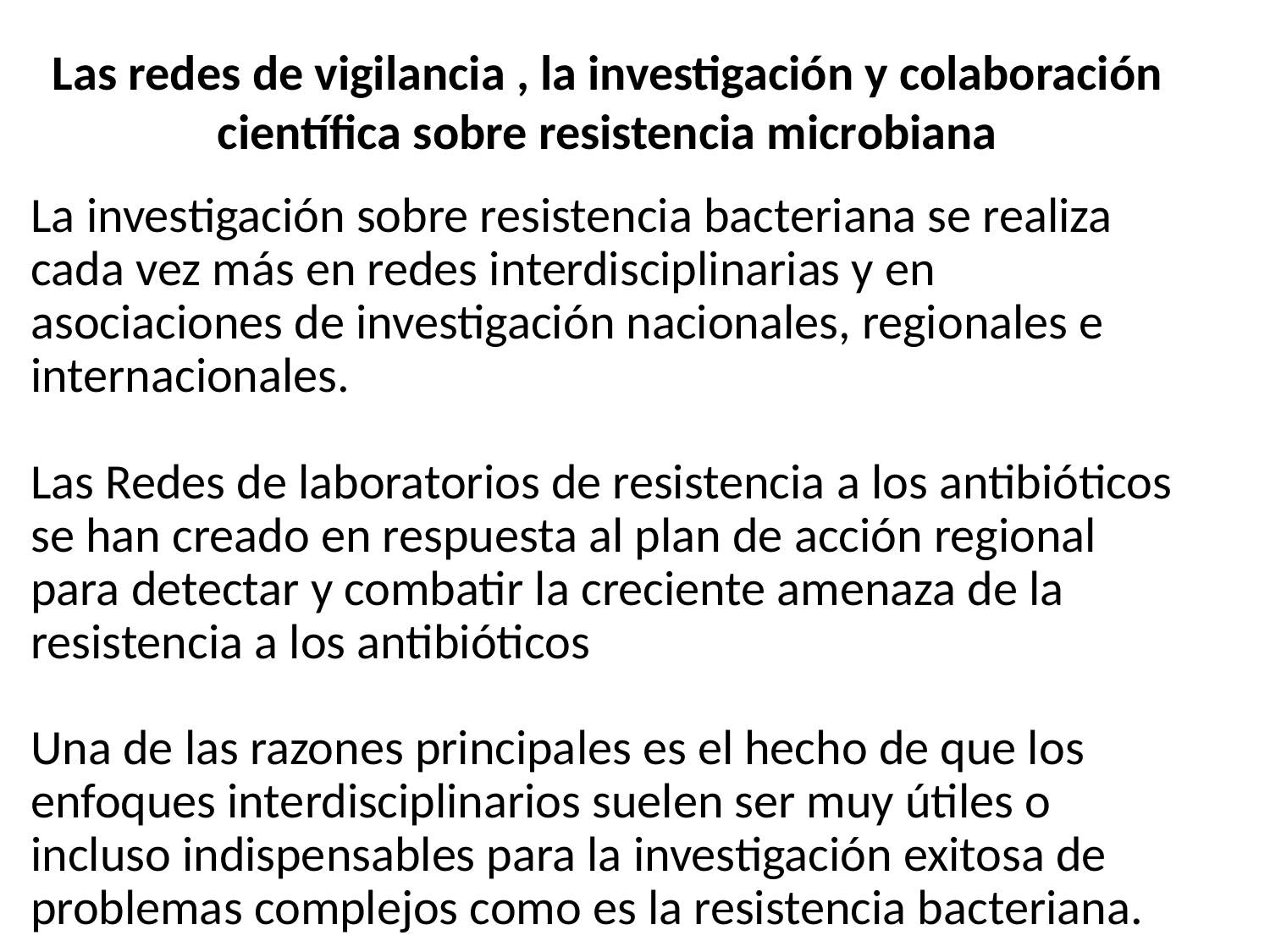

Las redes de vigilancia , la investigación y colaboración científica sobre resistencia microbiana
# La investigación sobre resistencia bacteriana se realiza cada vez más en redes interdisciplinarias y en asociaciones de investigación nacionales, regionales e internacionales. Las Redes de laboratorios de resistencia a los antibióticos se han creado en respuesta al plan de acción regional para detectar y combatir la creciente amenaza de la resistencia a los antibióticos  Una de las razones principales es el hecho de que los enfoques interdisciplinarios suelen ser muy útiles o incluso indispensables para la investigación exitosa de problemas complejos como es la resistencia bacteriana.